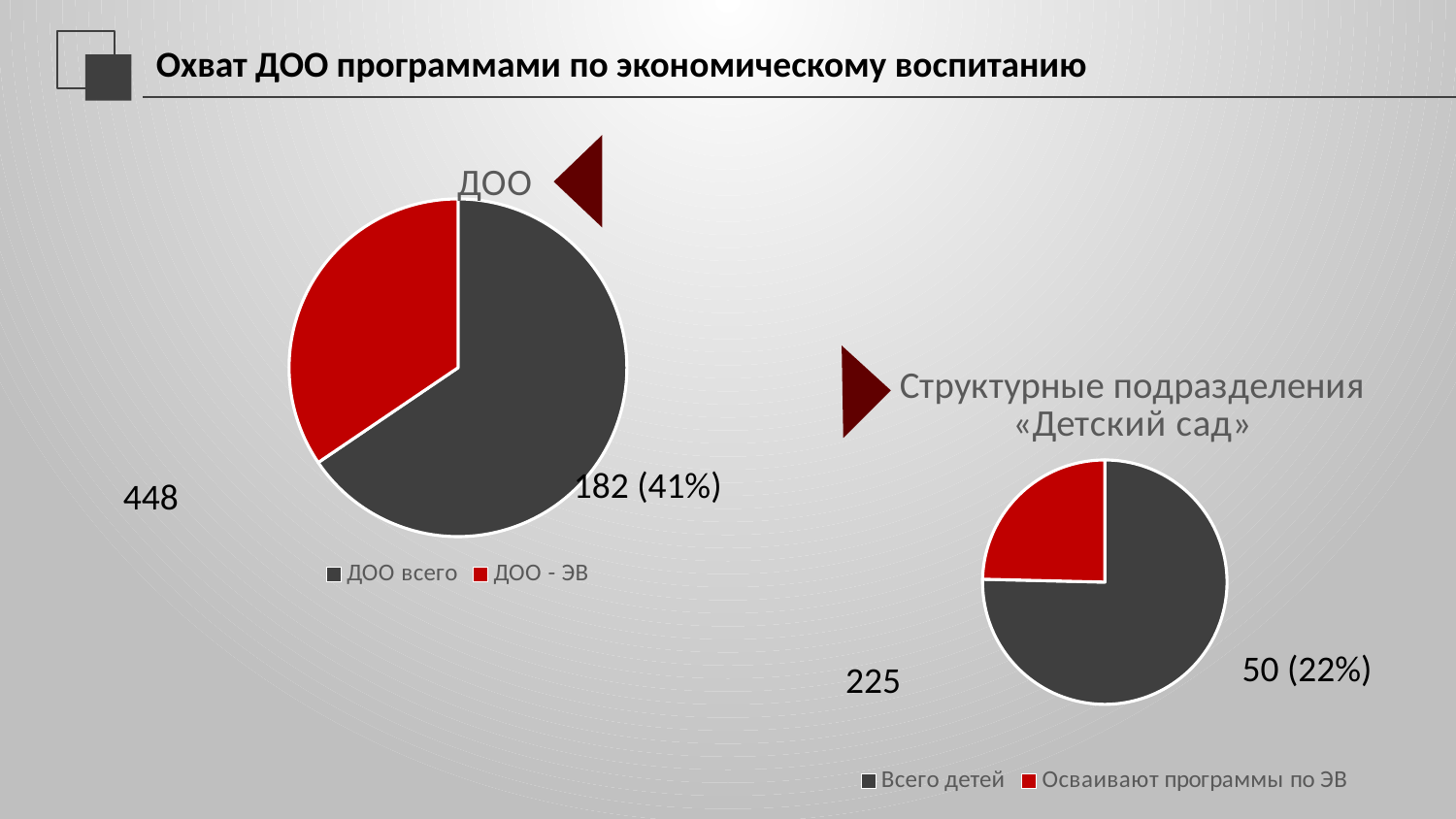

# Охват ДОО программами по экономическому воспитанию

[unsupported chart]

[unsupported chart]

182 (41%)
448
50 (22%)
225